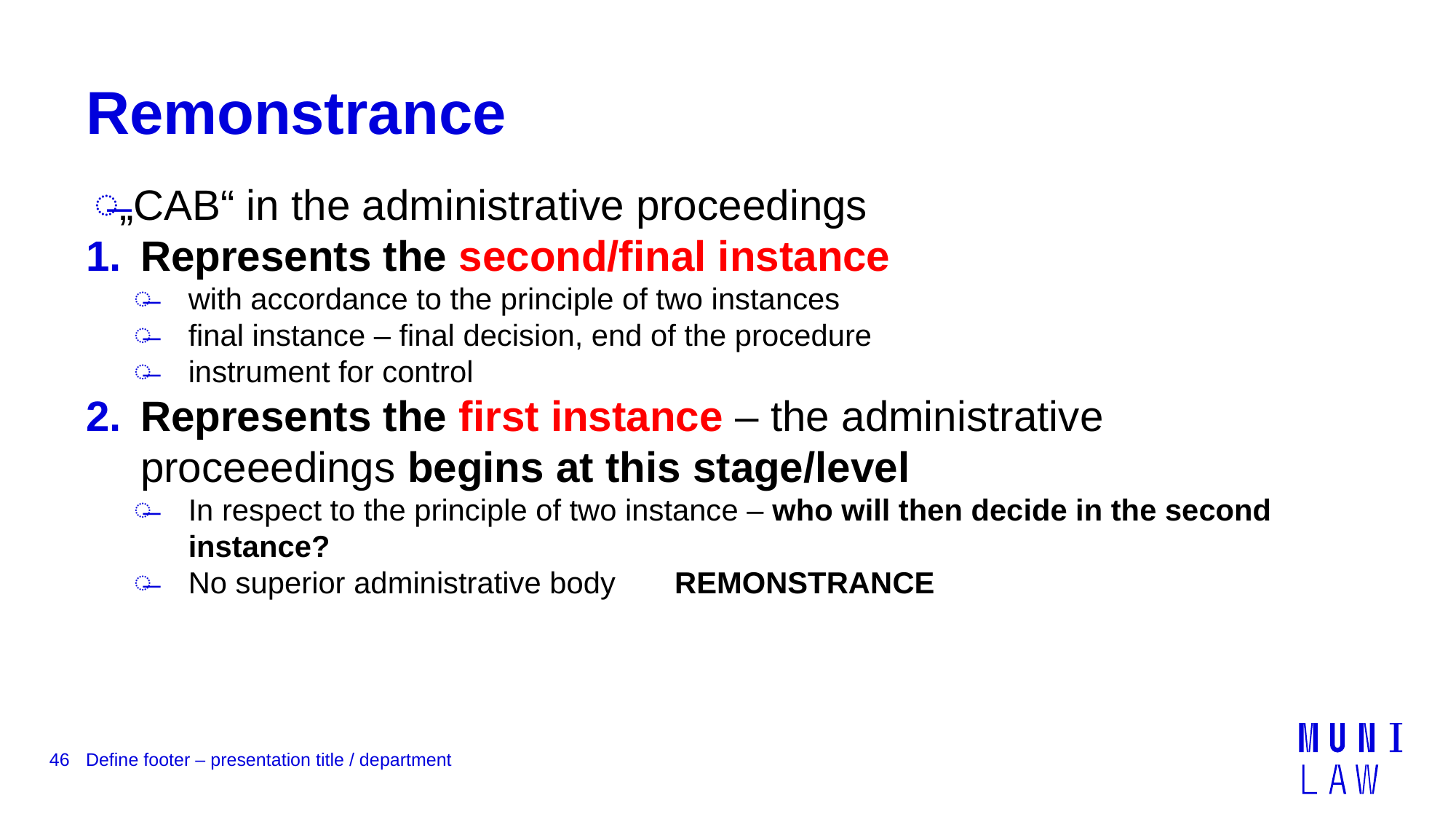

# Remonstrance
„CAB“ in the administrative proceedings
Represents the second/final instance
with accordance to the principle of two instances
final instance – final decision, end of the procedure
instrument for control
Represents the first instance – the administrative proceeedings begins at this stage/level
In respect to the principle of two instance – who will then decide in the second instance?
No superior administrative body       REMONSTRANCE

46
Define footer – presentation title / department